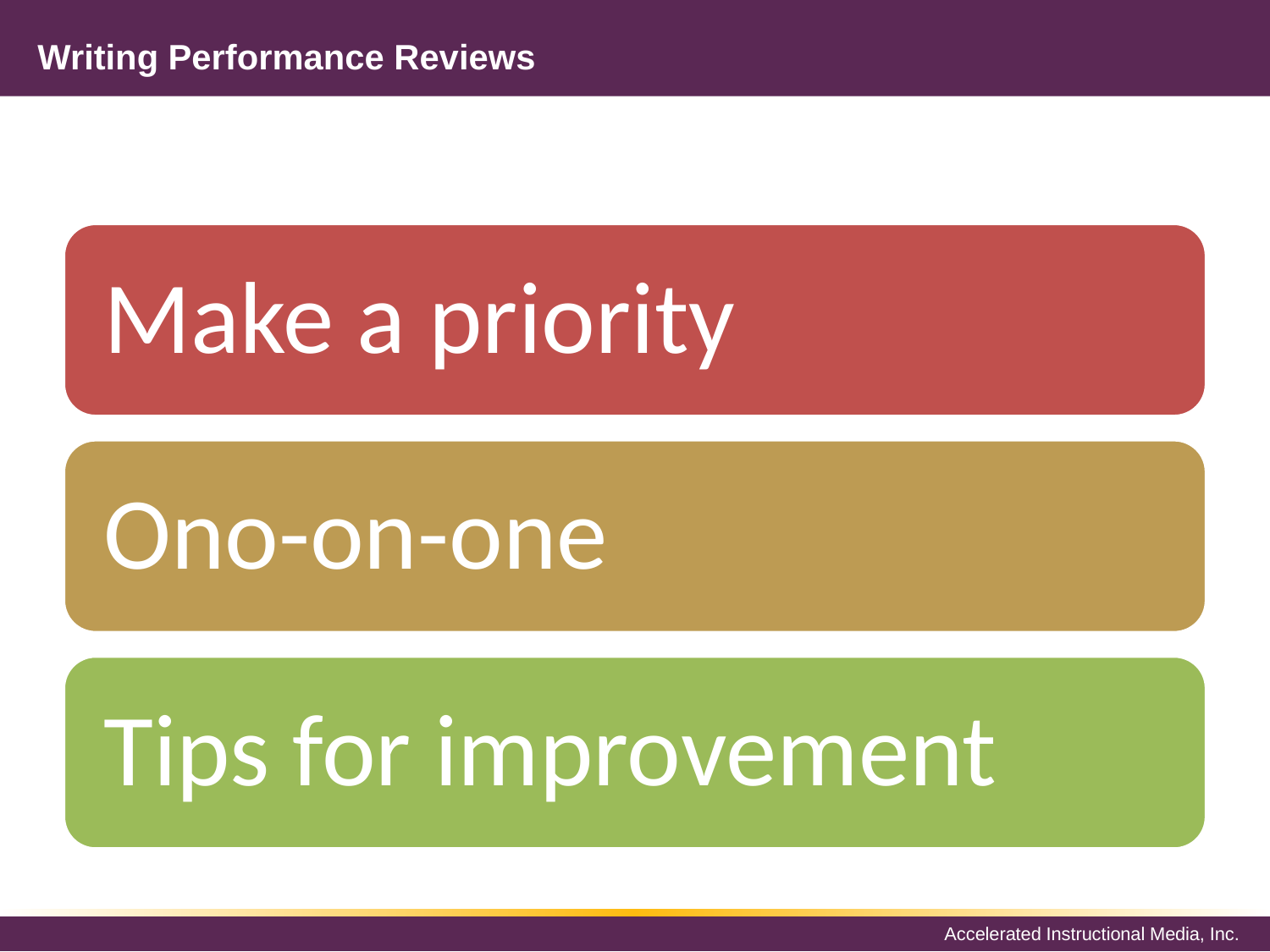

# Writing Performance Reviews

Make a priority
Ono-on-one
Tips for improvement